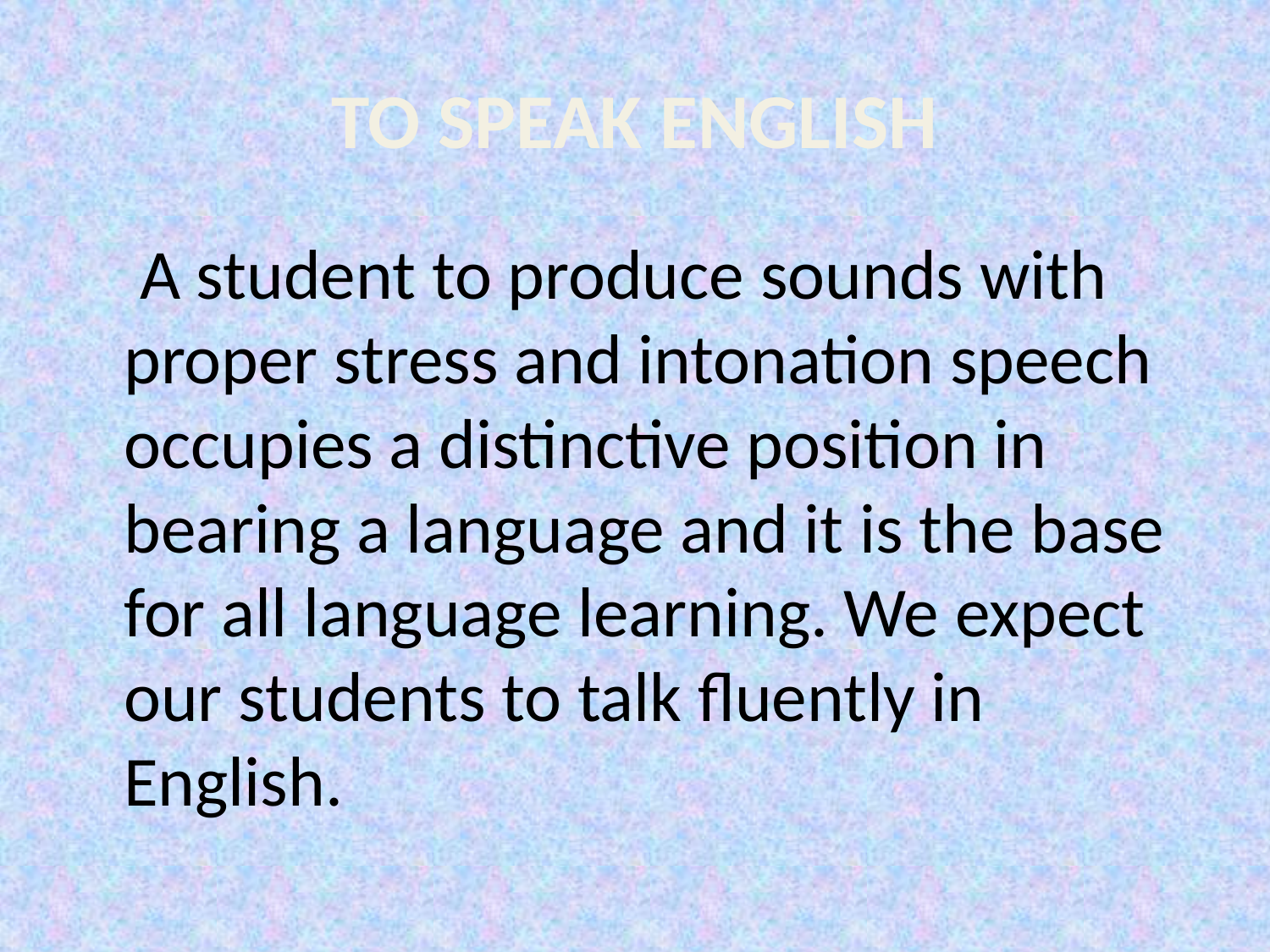

# TO SPEAK ENGLISH
    A student to produce sounds with proper stress and intonation speech occupies a distinctive position in bearing a language and it is the base for all language learning. We expect our students to talk fluently in English.